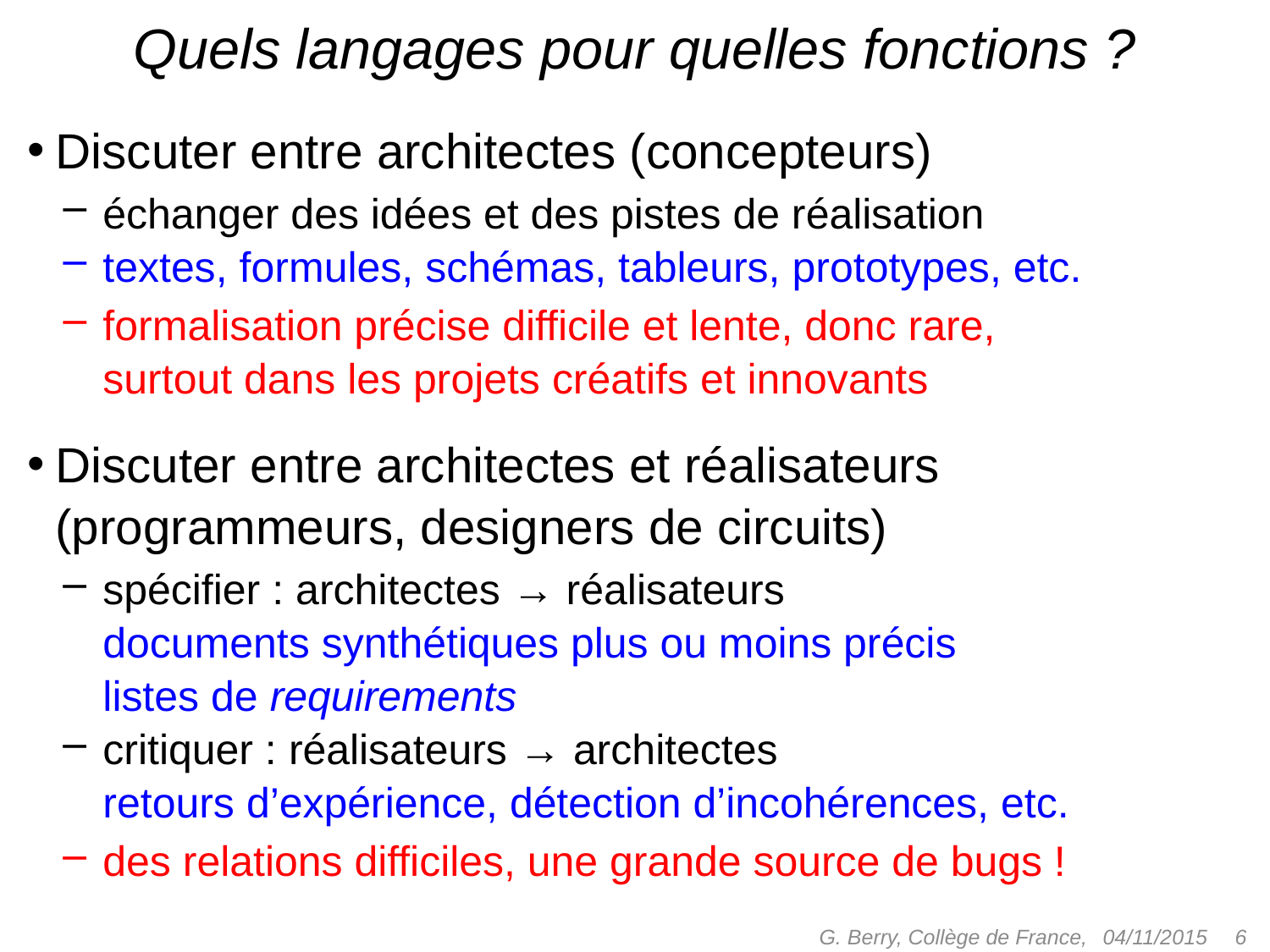

# Quels langages pour quelles fonctions ?
Discuter entre architectes (concepteurs)
 échanger des idées et des pistes de réalisation
 textes, formules, schémas, tableurs, prototypes, etc.
 formalisation précise difficile et lente, donc rare,
 surtout dans les projets créatifs et innovants
Discuter entre architectes et réalisateurs (programmeurs, designers de circuits)
 spécifier : architectes → réalisateurs
 documents synthétiques plus ou moins précis
 listes de requirements
 critiquer : réalisateurs → architectes
 retours d’expérience, détection d’incohérences, etc.
 des relations difficiles, une grande source de bugs !
G. Berry, Collège de France,
 6
04/11/2015